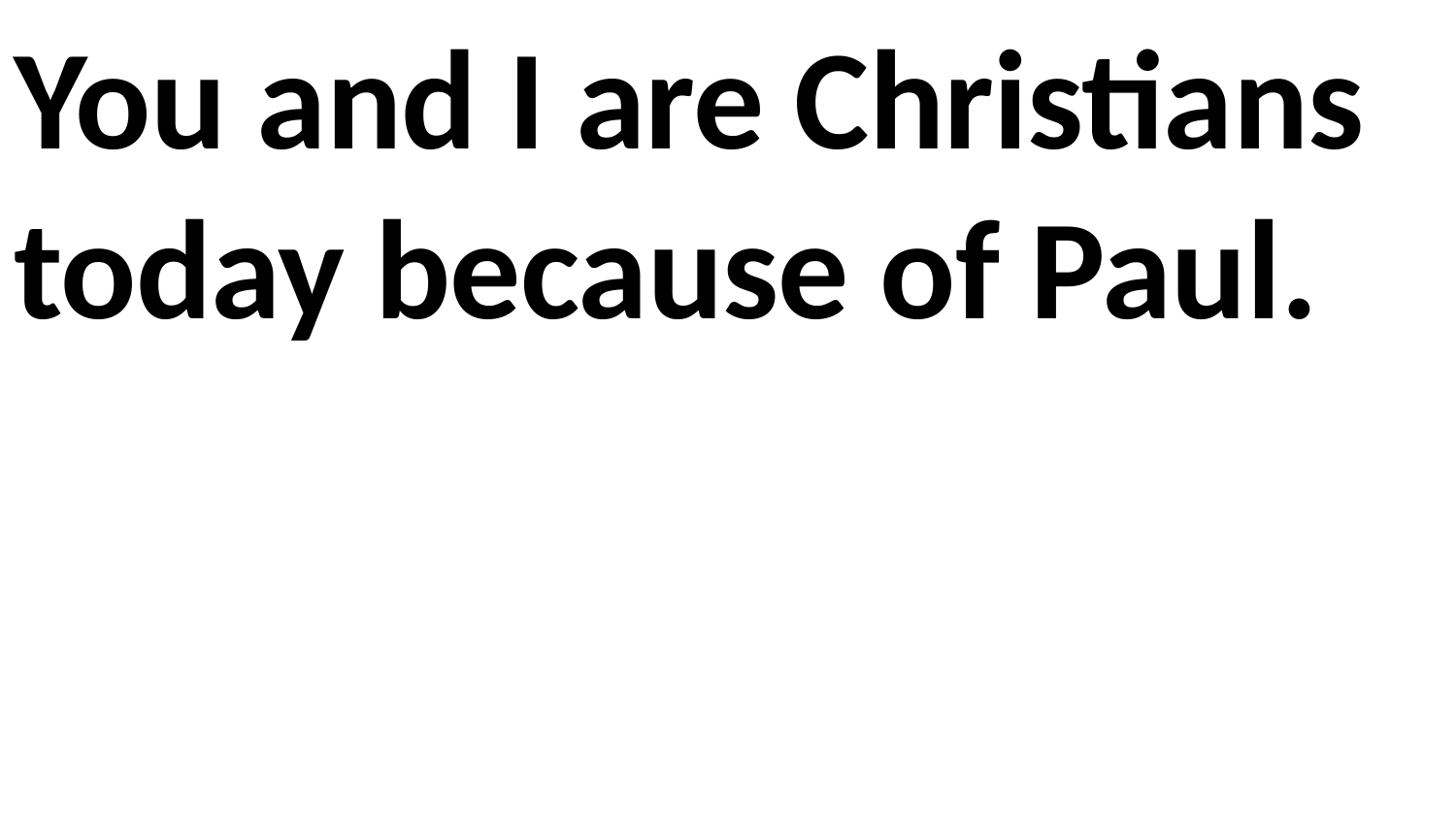

You and I are Christians today because of Paul.